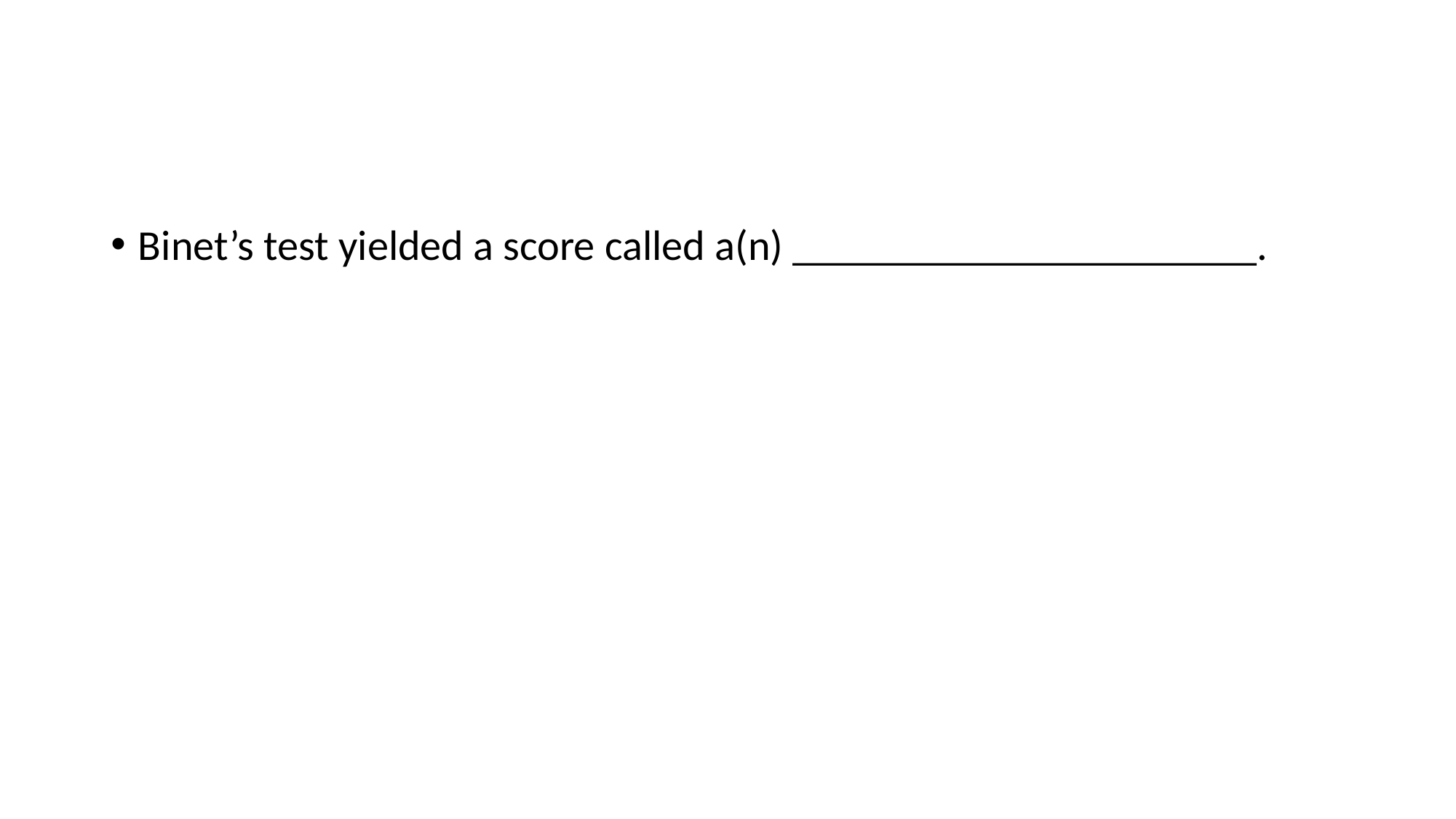

#
Binet’s test yielded a score called a(n) ______________________.